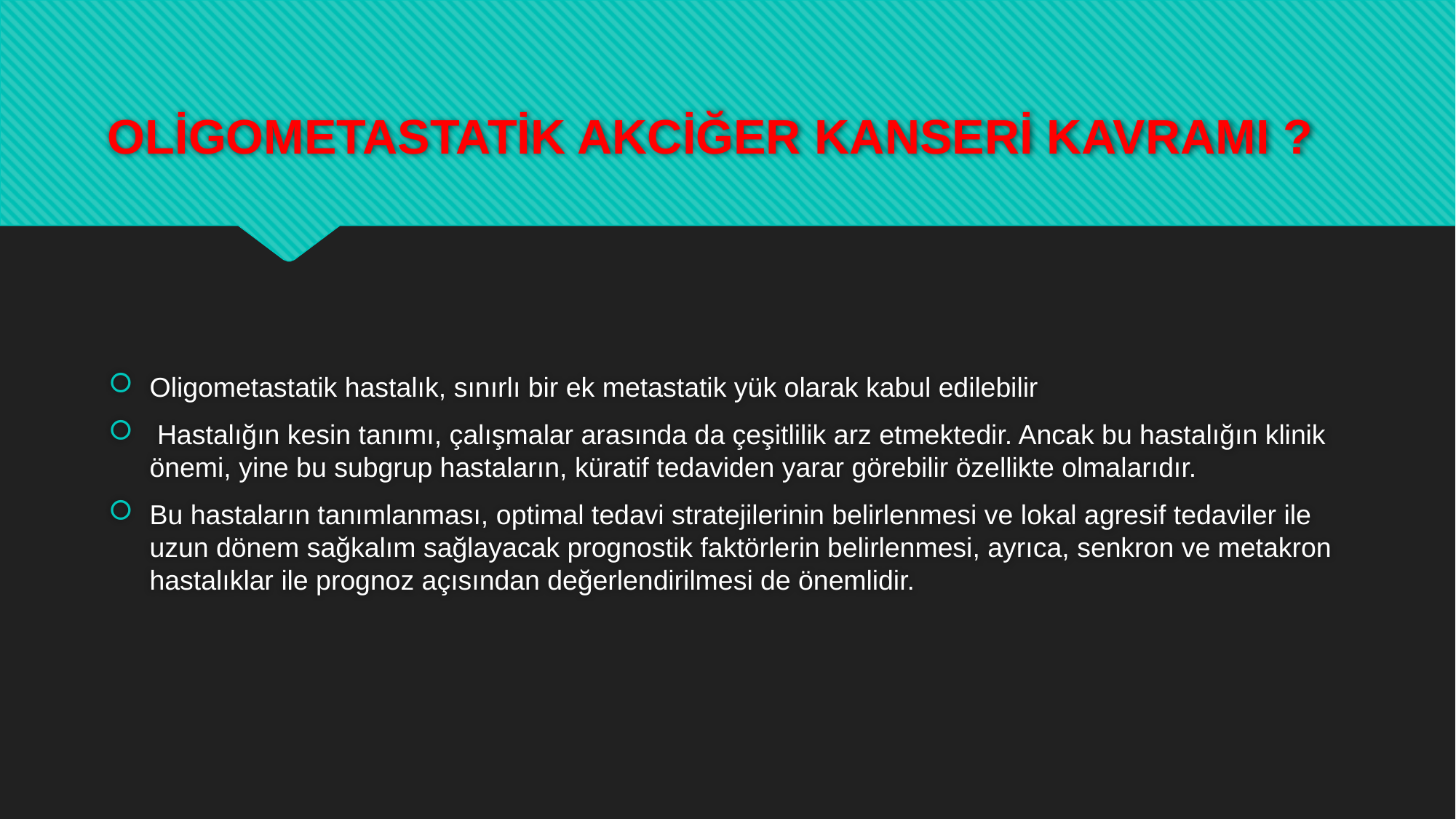

# OLİGOMETASTATİK AKCİĞER KANSERİ KAVRAMI ?
Oligometastatik hastalık, sınırlı bir ek metastatik yük olarak kabul edilebilir
 Hastalığın kesin tanımı, çalışmalar arasında da çeşitlilik arz etmektedir. Ancak bu hastalığın klinik önemi, yine bu subgrup hastaların, küratif tedaviden yarar görebilir özellikte olmalarıdır.
Bu hastaların tanımlanması, optimal tedavi stratejilerinin belirlenmesi ve lokal agresif tedaviler ile uzun dönem sağkalım sağlayacak prognostik faktörlerin belirlenmesi, ayrıca, senkron ve metakron hastalıklar ile prognoz açısından değerlendirilmesi de önemlidir.